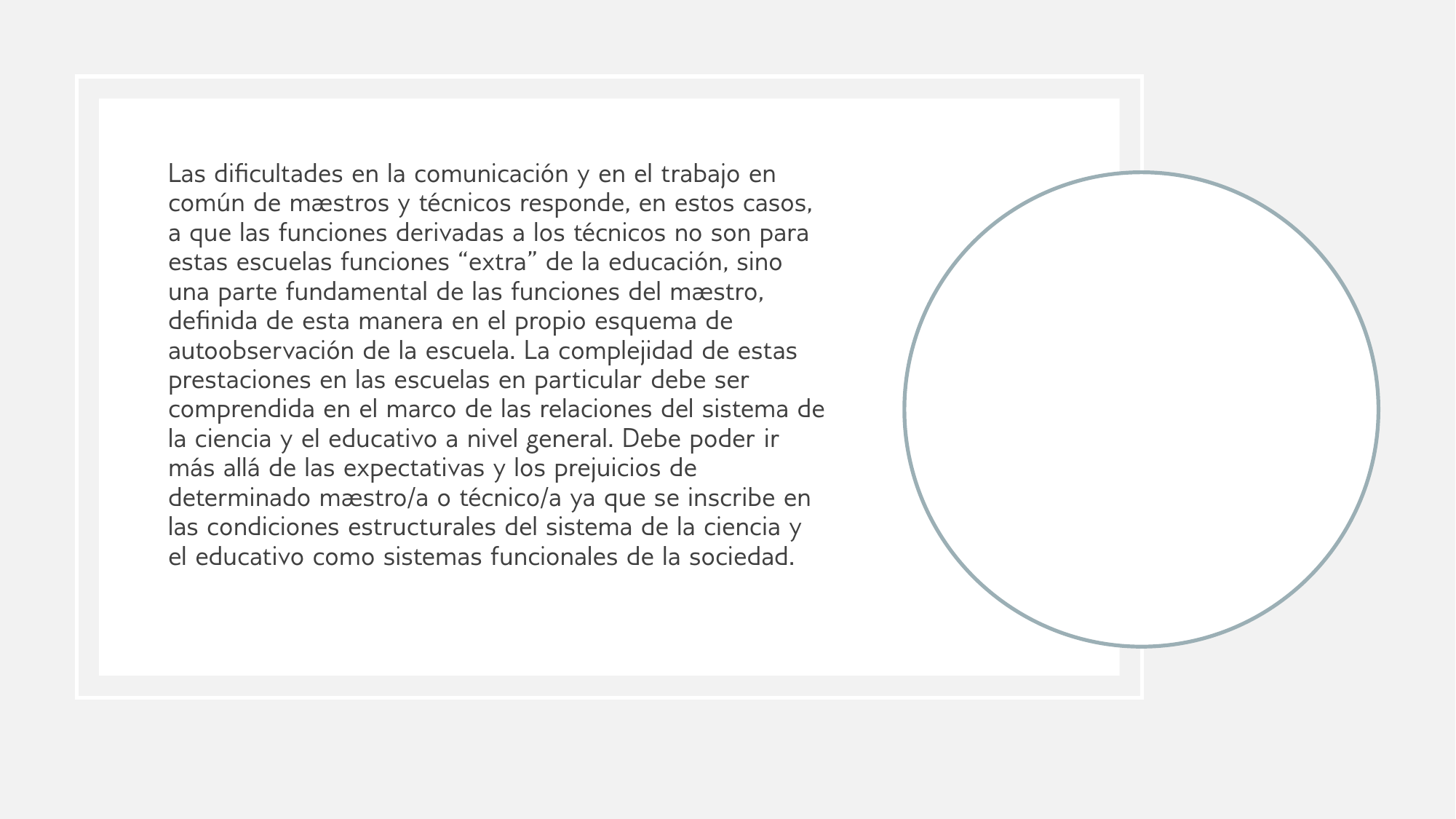

Las dificultades en la comunicación y en el trabajo en común de maestros y técnicos responde, en estos casos, a que las funciones derivadas a los técnicos no son para estas escuelas funciones “extra” de la educación, sino una parte fundamental de las funciones del maestro, definida de esta manera en el propio esquema de autoobservación de la escuela. La complejidad de estas prestaciones en las escuelas en particular debe ser comprendida en el marco de las relaciones del sistema de la ciencia y el educativo a nivel general. Debe poder ir más allá de las expectativas y los prejuicios de determinado maestro/a o técnico/a ya que se inscribe en las condiciones estructurales del sistema de la ciencia y el educativo como sistemas funcionales de la sociedad.

#